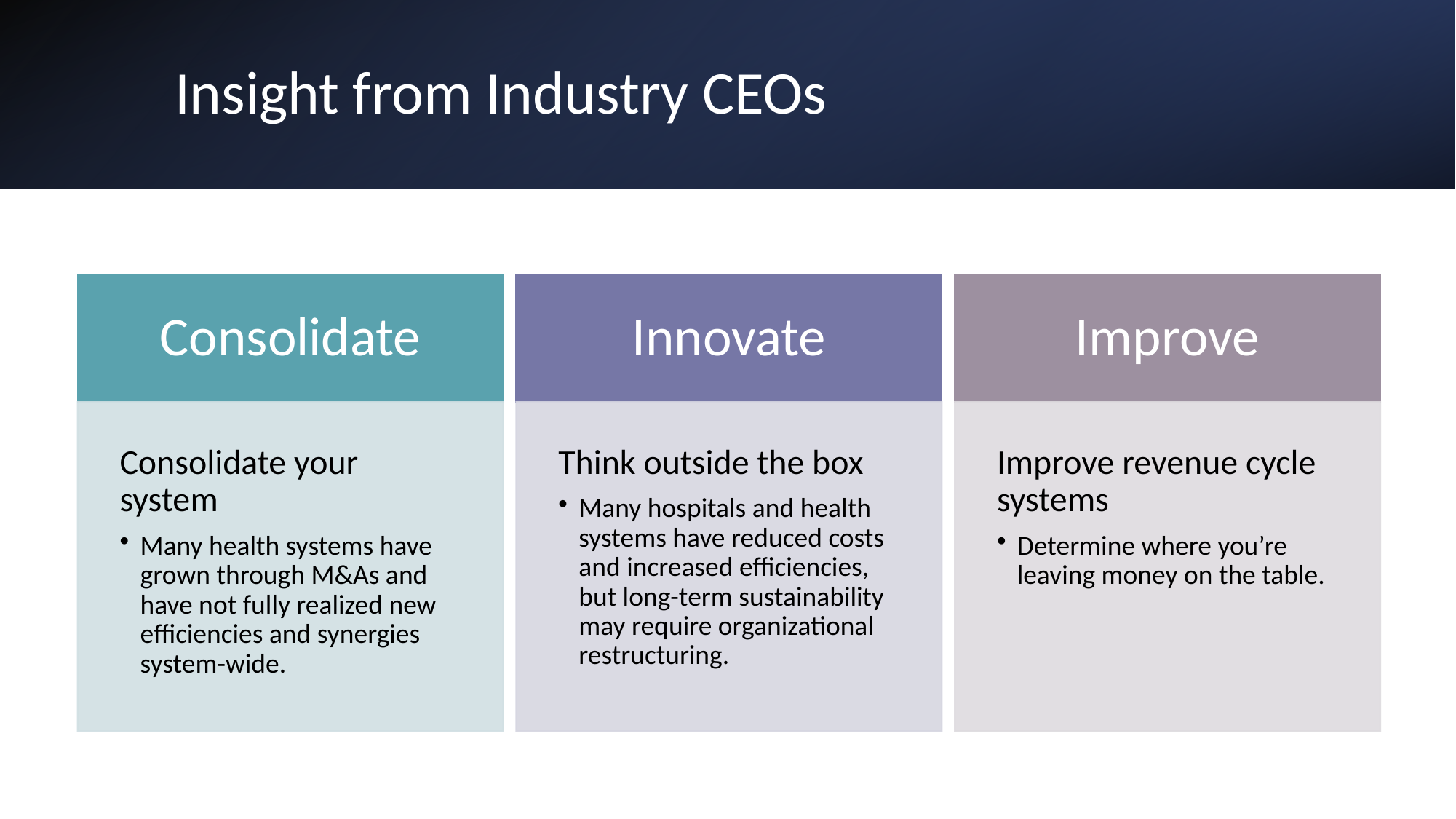

# Insight from Industry CEOs
Consolidate
Consolidate your system
Many health systems have grown through M&As and have not fully realized new efficiencies and synergies system-wide.
Innovate
Think outside the box
Many hospitals and health systems have reduced costs and increased efficiencies, but long-term sustainability may require organizational restructuring.
Improve
Improve revenue cycle systems
Determine where you’re leaving money on the table.